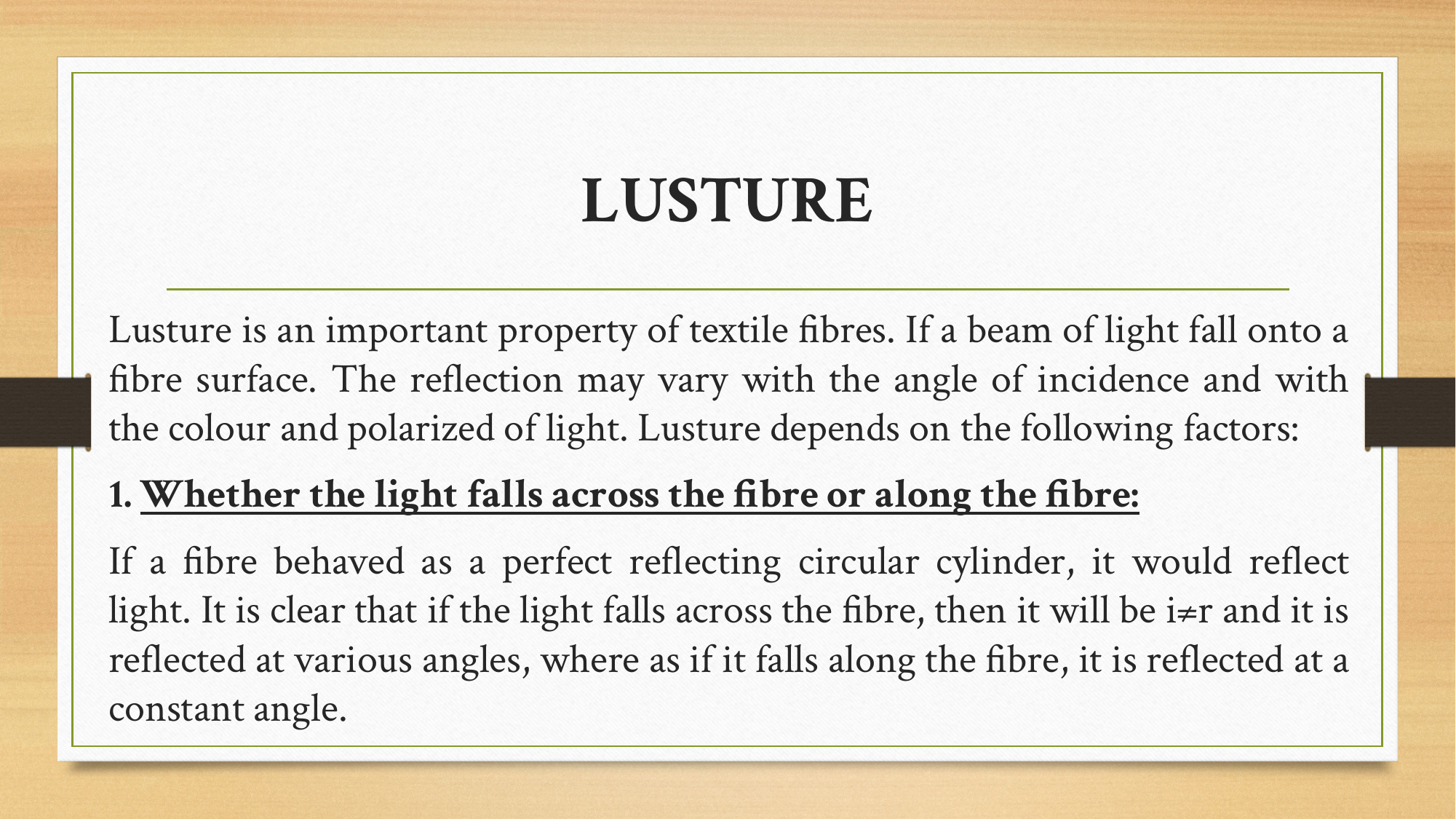

# LUSTURE
Lusture is an important property of textile fibres. If a beam of light fall onto a fibre surface. The reflection may vary with the angle of incidence and with the colour and polarized of light. Lusture depends on the following factors:
1. Whether the light falls across the fibre or along the fibre:
If a fibre behaved as a perfect reflecting circular cylinder, it would reflect light. It is clear that if the light falls across the fibre, then it will be i≠r and it is reflected at various angles, where as if it falls along the fibre, it is reflected at a constant angle.